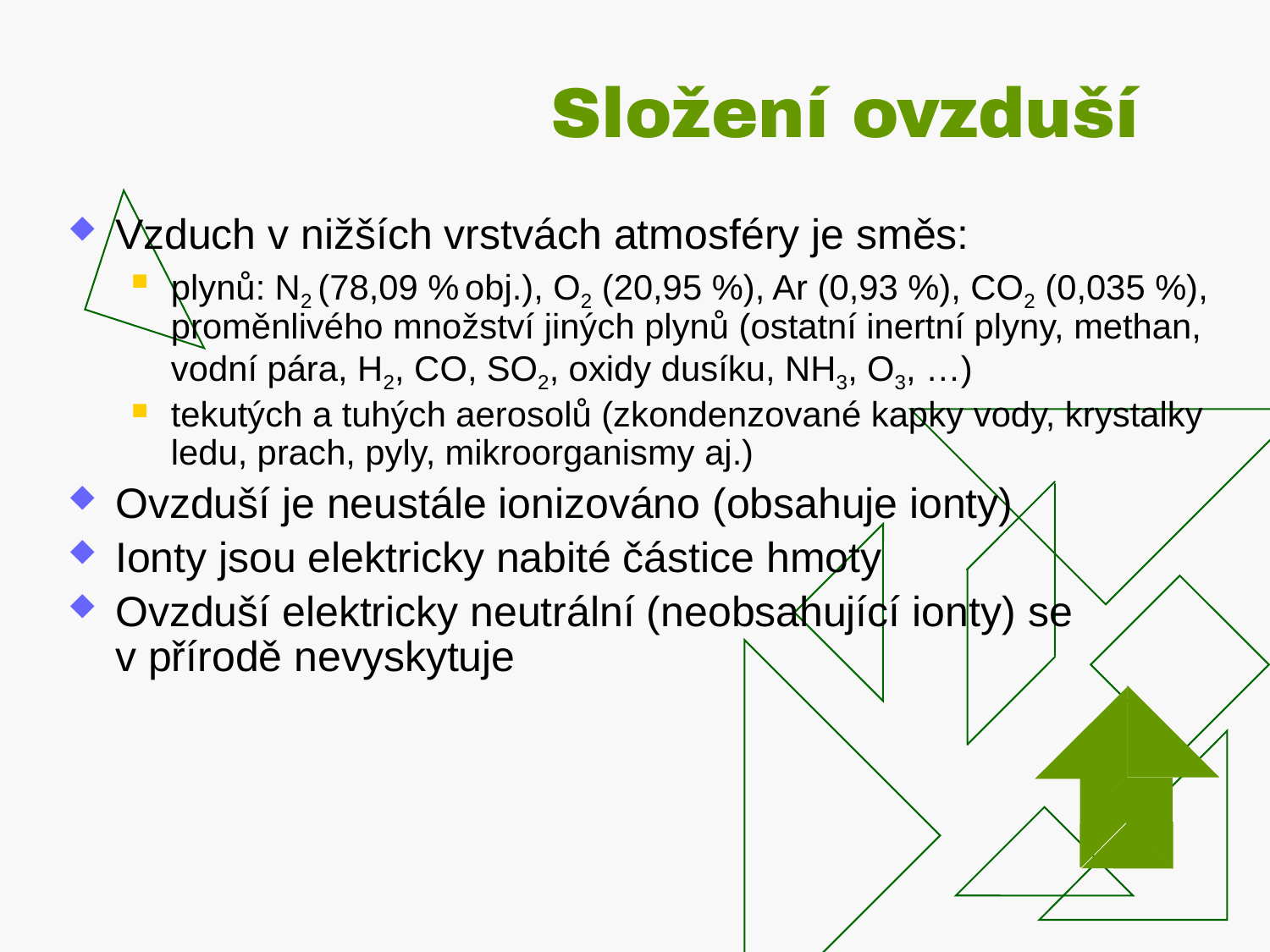

# Složení ovzduší
Vzduch v nižších vrstvách atmosféry je směs:
plynů: N2 (78,09 % obj.), O2 (20,95 %), Ar (0,93 %), CO2 (0,035 %),
proměnlivého množství jiných plynů (ostatní inertní plyny, methan, vodní pára, H2, CO, SO2, oxidy dusíku, NH3, O3, …)
tekutých a tuhých aerosolů (zkondenzované kapky vody, krystalky ledu, prach, pyly, mikroorganismy aj.)
Ovzduší je neustále ionizováno (obsahuje ionty)
Ionty jsou elektricky nabité částice hmoty
Ovzduší elektricky neutrální (neobsahující ionty) se
v přírodě nevyskytuje